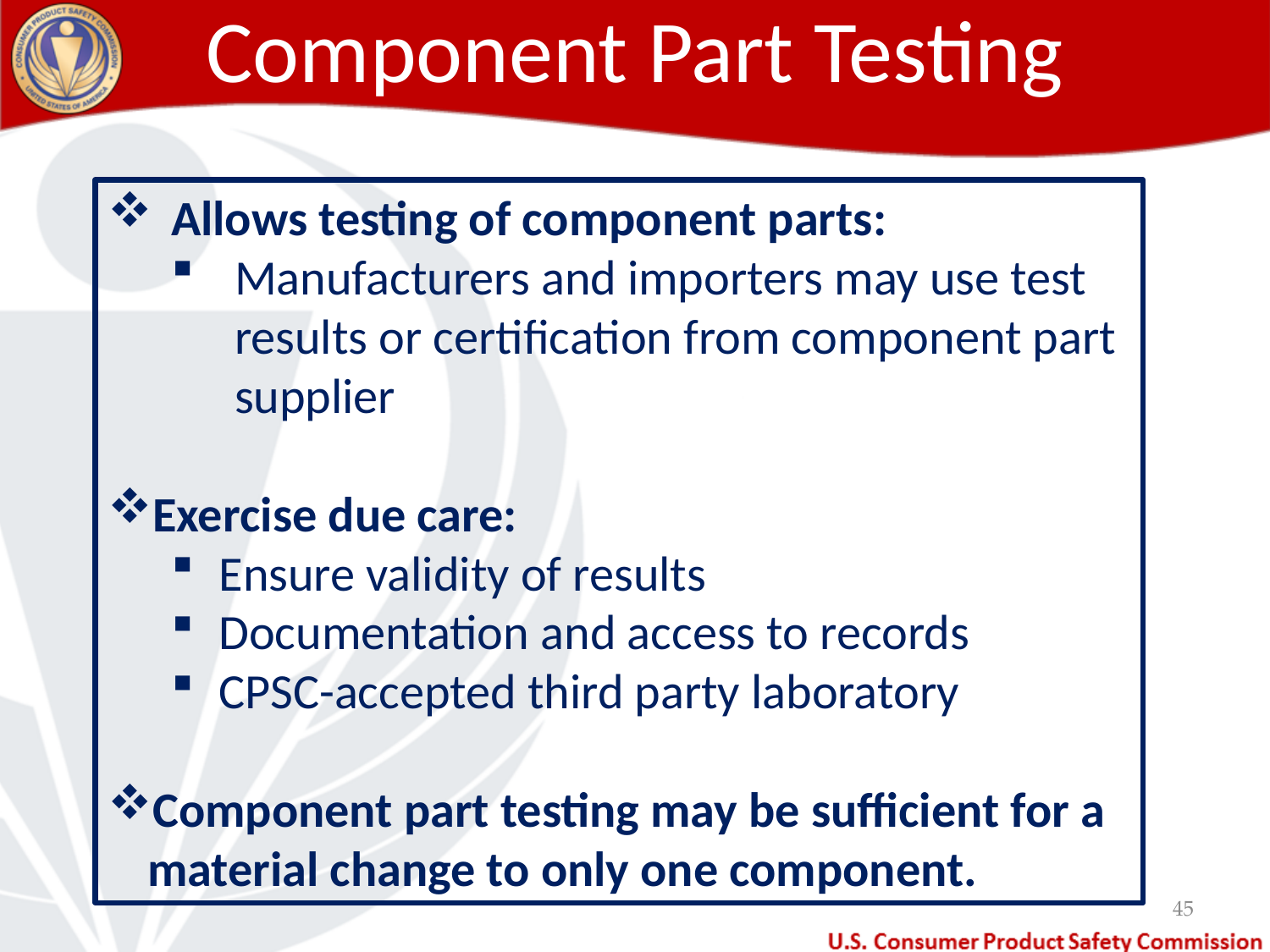

# Component Part Testing
Allows testing of component parts:
Manufacturers and importers may use test results or certification from component part supplier

Exercise due care:
Ensure validity of results
Documentation and access to records
CPSC-accepted third party laboratory

Component part testing may be sufficient for a material change to only one component.
45